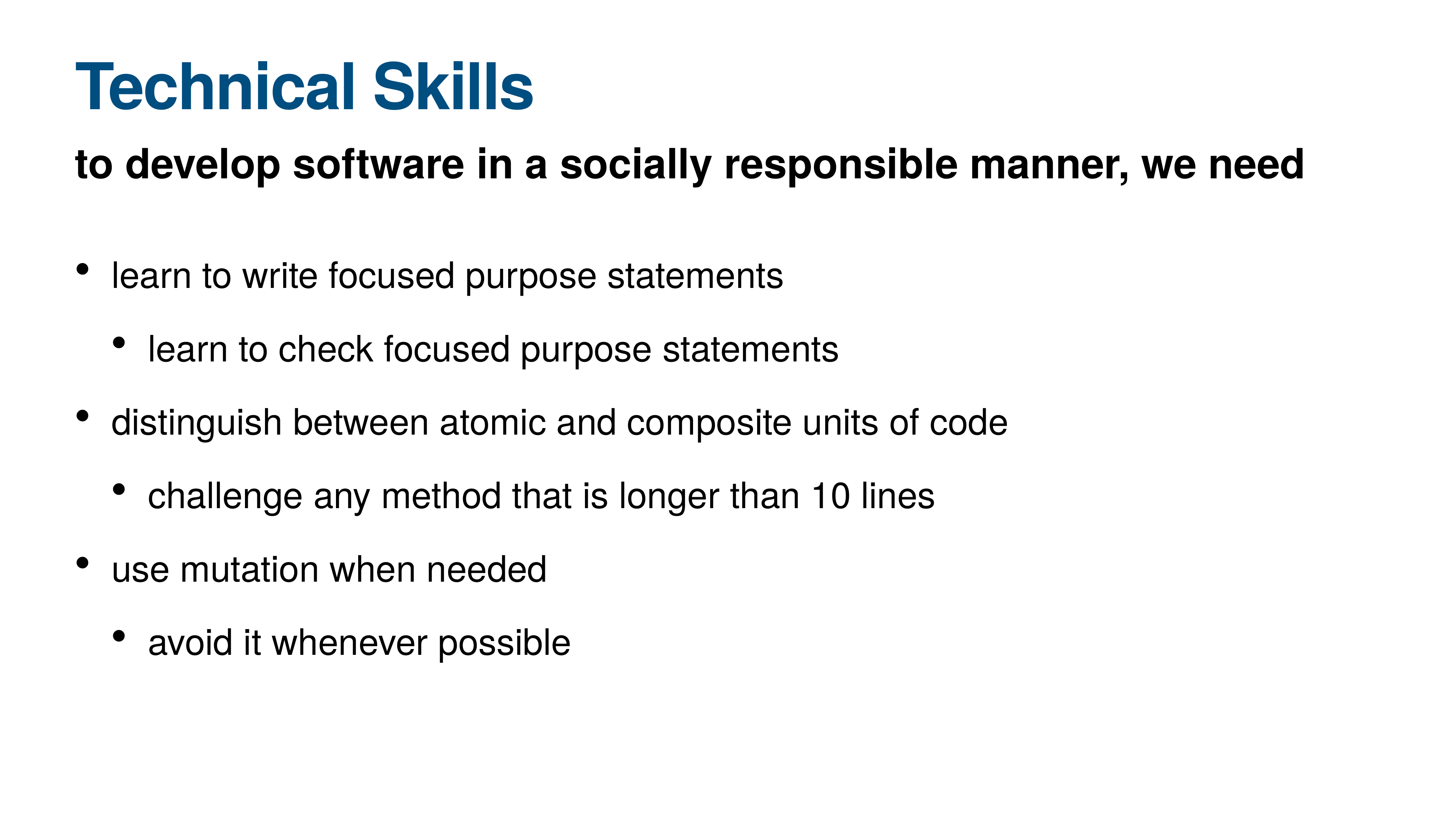

# Technical Skills
to develop software in a socially responsible manner, we need
learn to write focused purpose statements
learn to check focused purpose statements
distinguish between atomic and composite units of code
challenge any method that is longer than 10 lines
use mutation when needed
avoid it whenever possible